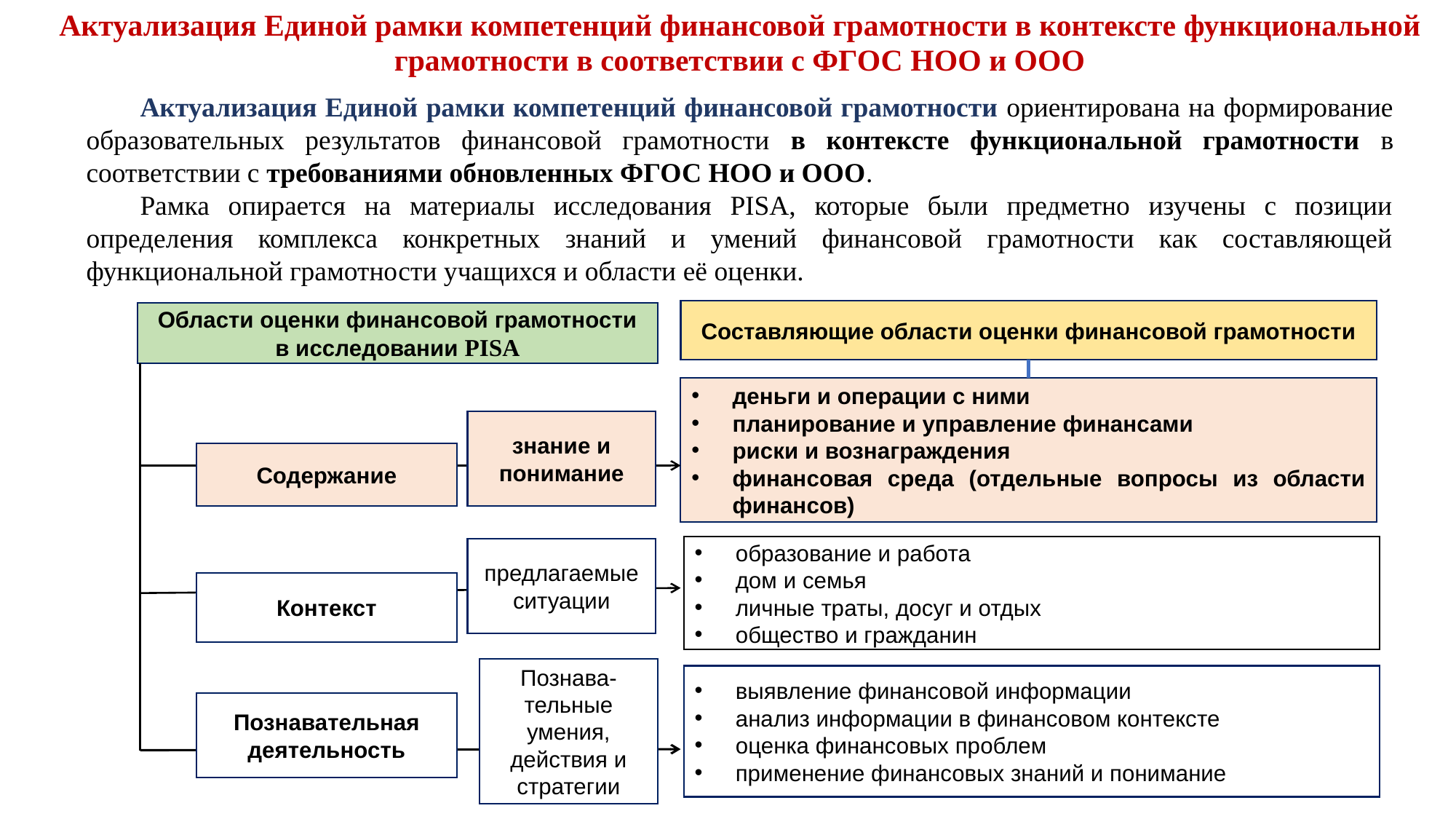

Актуализация Единой рамки компетенций финансовой грамотности в контексте функциональной грамотности в соответствии с ФГОС НОО и ООО
Актуализация Единой рамки компетенций финансовой грамотности ориентирована на формирование образовательных результатов финансовой грамотности в контексте функциональной грамотности в соответствии с требованиями обновленных ФГОС НОО и ООО.
Рамка опирается на материалы исследования PISA, которые были предметно изучены с позиции определения комплекса конкретных знаний и умений финансовой грамотности как составляющей функциональной грамотности учащихся и области её оценки.
Составляющие области оценки финансовой грамотности
Области оценки финансовой грамотности в исследовании PISA
деньги и операции с ними
планирование и управление финансами
риски и вознаграждения
финансовая среда (отдельные вопросы из области финансов)
Содержание
образование и работа
дом и семья
личные траты, досуг и отдых
общество и гражданин
Контекст
Познава-тельные умения, действия и стратегии
выявление финансовой информации
анализ информации в финансовом контексте
оценка финансовых проблем
применение финансовых знаний и понимание
Познавательная деятельность
знание и понимание
предлагаемые ситуации